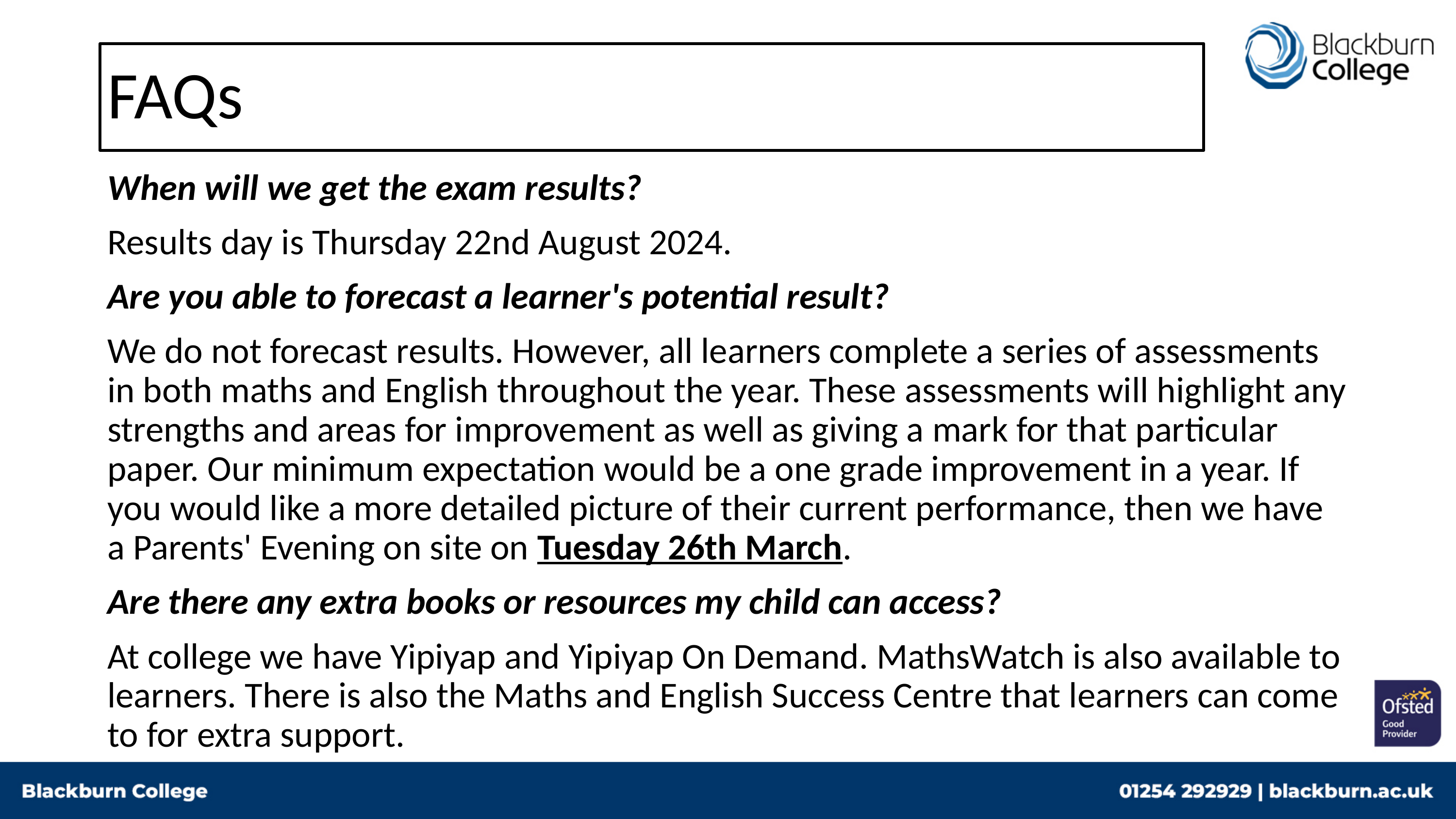

# FAQs
When will we get the exam results?
Results day is Thursday 22nd August 2024.
Are you able to forecast a learner's potential result?
We do not forecast results. However, all learners complete a series of assessments in both maths and English throughout the year. These assessments will highlight any strengths and areas for improvement as well as giving a mark for that particular paper. Our minimum expectation would be a one grade improvement in a year. If you would like a more detailed picture of their current performance, then we have a Parents' Evening on site on Tuesday 26th March.
Are there any extra books or resources my child can access?
At college we have Yipiyap and Yipiyap On Demand. MathsWatch is also available to learners. There is also the Maths and English Success Centre that learners can come to for extra support.